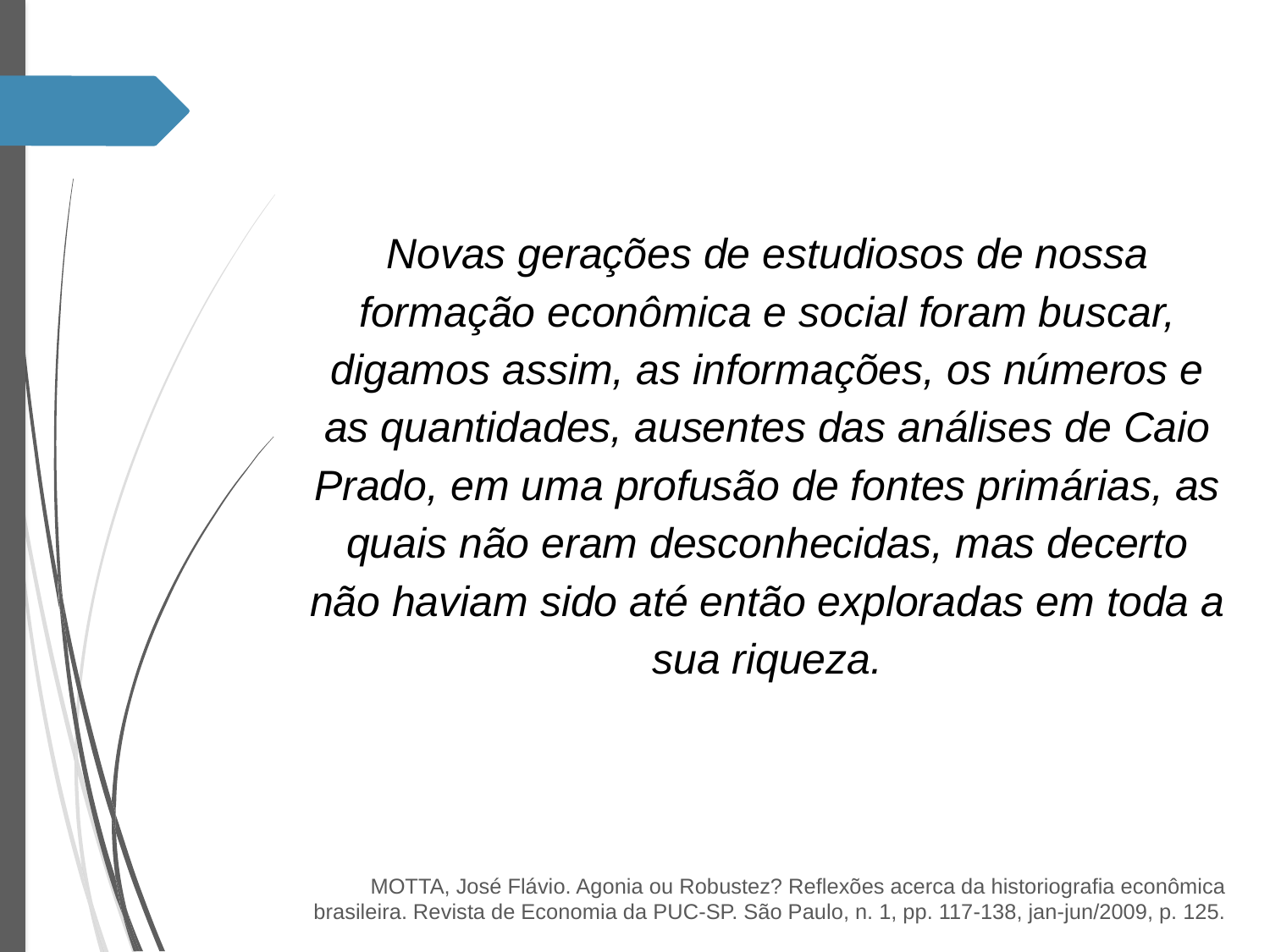

Novas gerações de estudiosos de nossa formação econômica e social foram buscar, digamos assim, as informações, os números e as quantidades, ausentes das análises de Caio Prado, em uma profusão de fontes primárias, as quais não eram desconhecidas, mas decerto não haviam sido até então exploradas em toda a sua riqueza.
MOTTA, José Flávio. Agonia ou Robustez? Reflexões acerca da historiografia econômica brasileira. Revista de Economia da PUC-SP. São Paulo, n. 1, pp. 117-138, jan-jun/2009, p. 125.